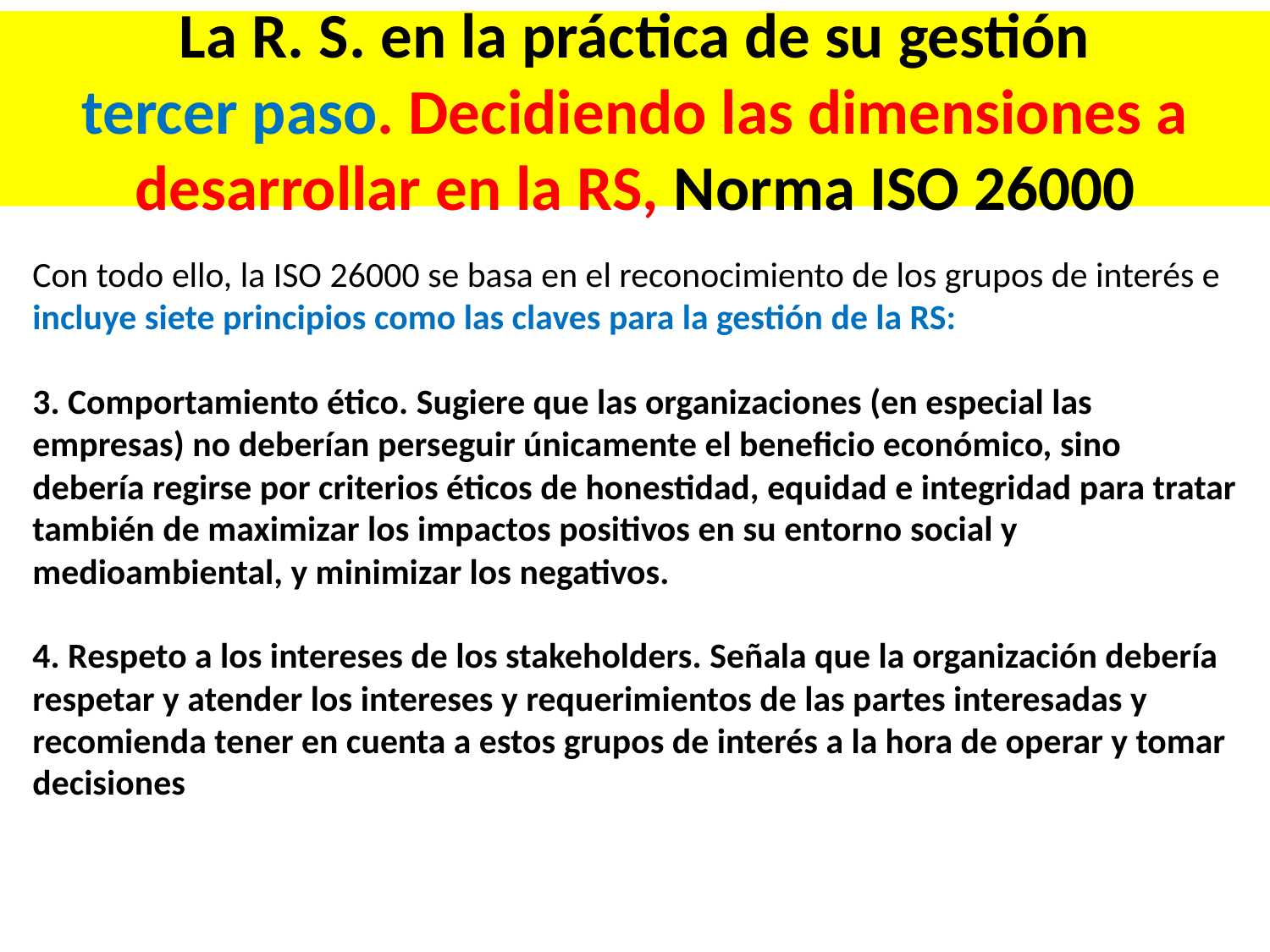

# La R. S. en la práctica de su gestión tercer paso. Decidiendo las dimensiones a desarrollar en la RS, Norma ISO 26000
Con todo ello, la ISO 26000 se basa en el reconocimiento de los grupos de interés e incluye siete principios como las claves para la gestión de la RS:

3. Comportamiento ético. Sugiere que las organizaciones (en especial las empresas) no deberían perseguir únicamente el beneficio económico, sino debería regirse por criterios éticos de honestidad, equidad e integridad para tratar también de maximizar los impactos positivos en su entorno social y medioambiental, y minimizar los negativos.

4. Respeto a los intereses de los stakeholders. Señala que la organización debería respetar y atender los intereses y requerimientos de las partes interesadas y recomienda tener en cuenta a estos grupos de interés a la hora de operar y tomar decisiones